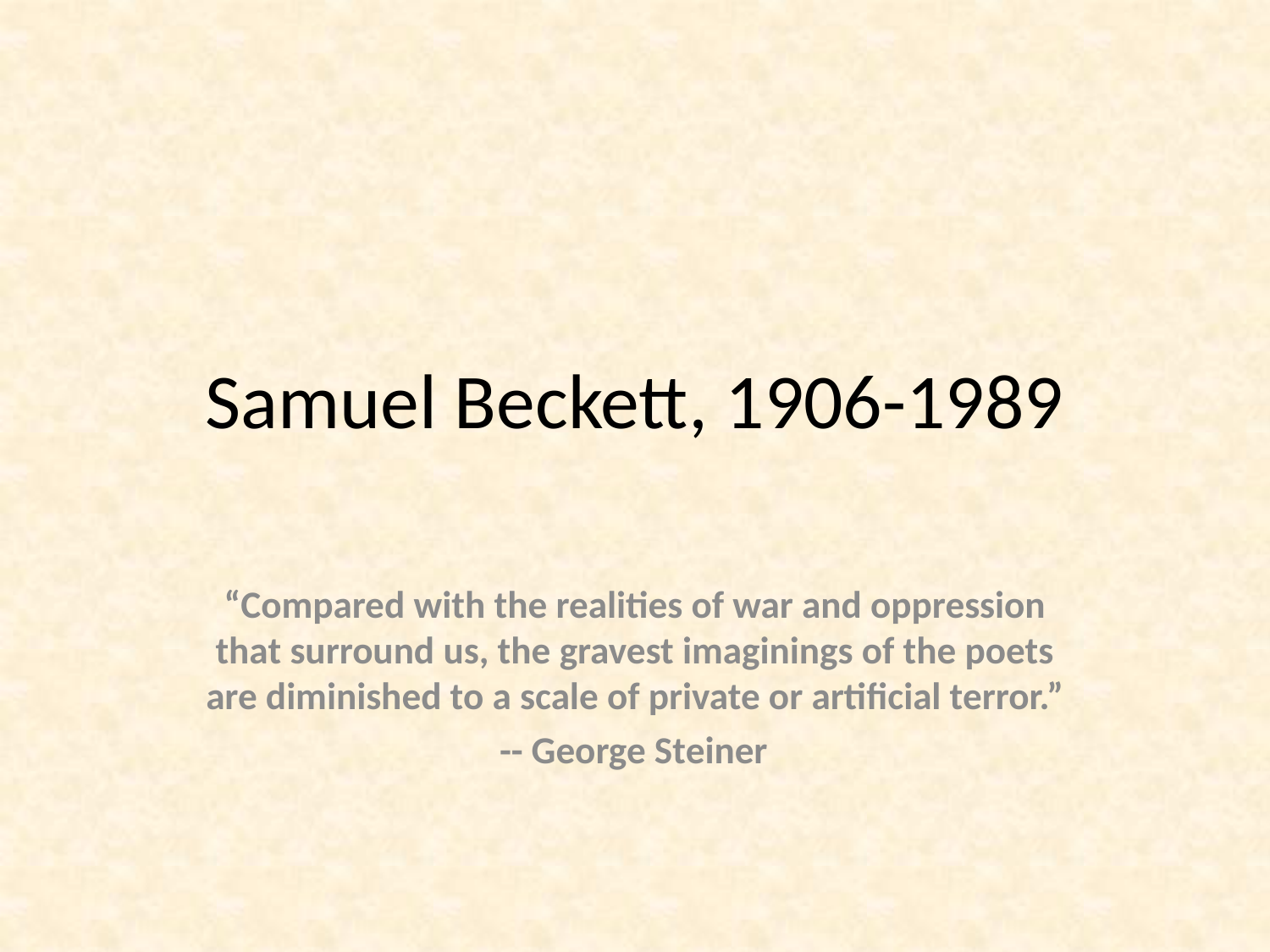

# Samuel Beckett, 1906-1989

“Compared with the realities of war and oppression that surround us, the gravest imaginings of the poets are diminished to a scale of private or artificial terror.”
-- George Steiner